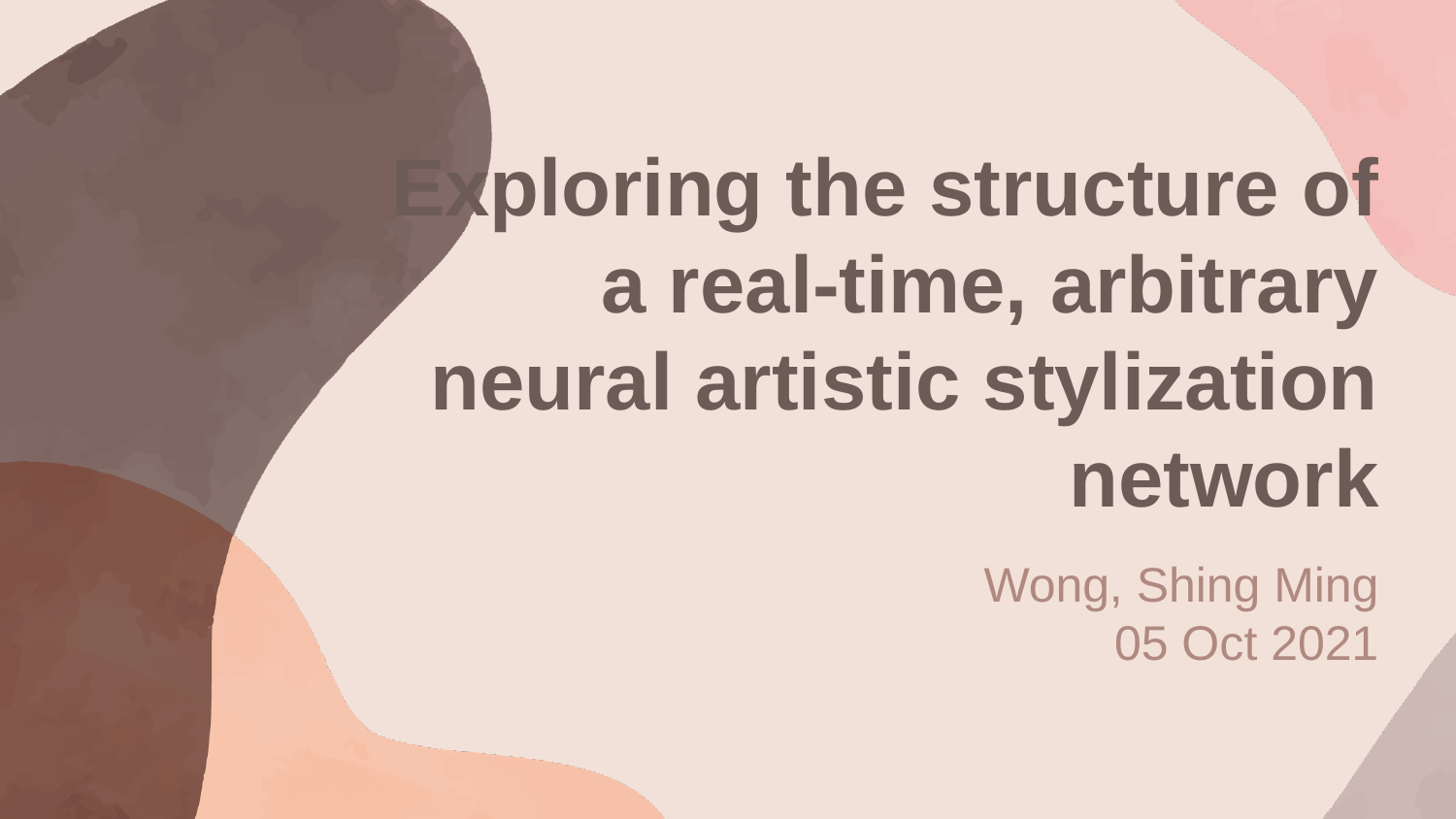

# Exploring the structure of a real-time, arbitrary neural artistic stylization network
Wong, Shing Ming
05 Oct 2021